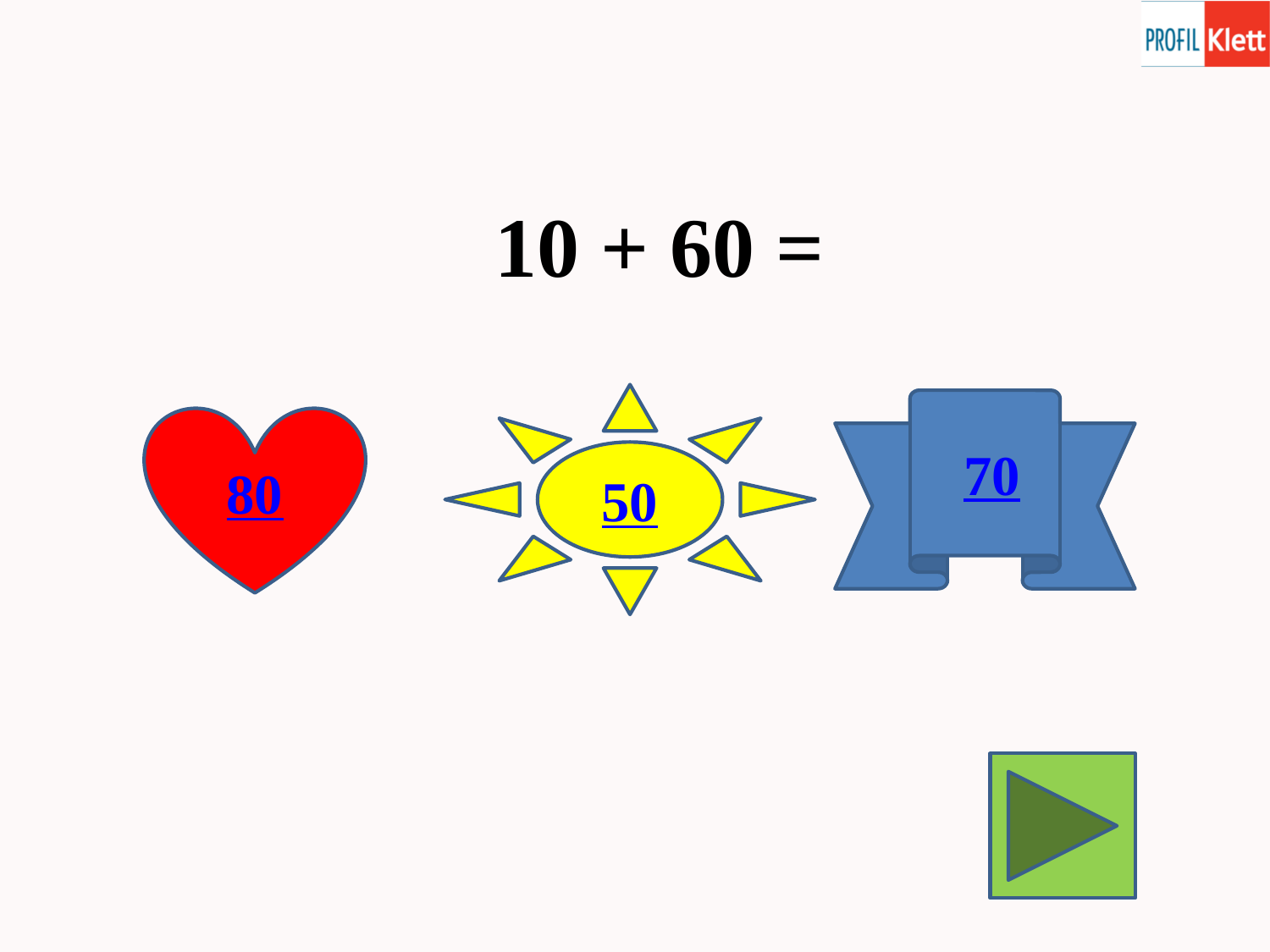

10 + 60 =
50
 70
80